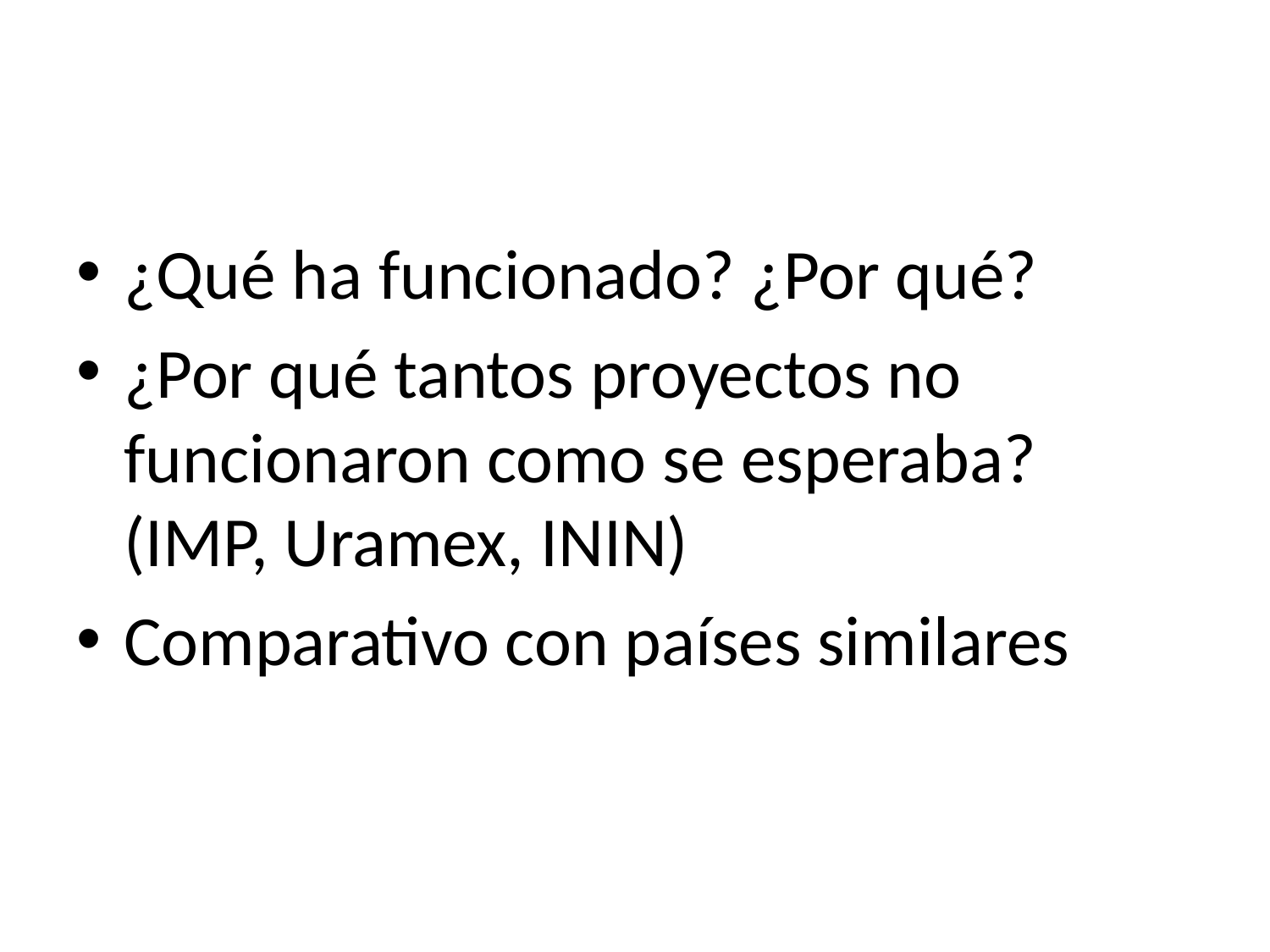

¿Qué ha funcionado? ¿Por qué?
¿Por qué tantos proyectos no funcionaron como se esperaba? (IMP, Uramex, ININ)
Comparativo con países similares